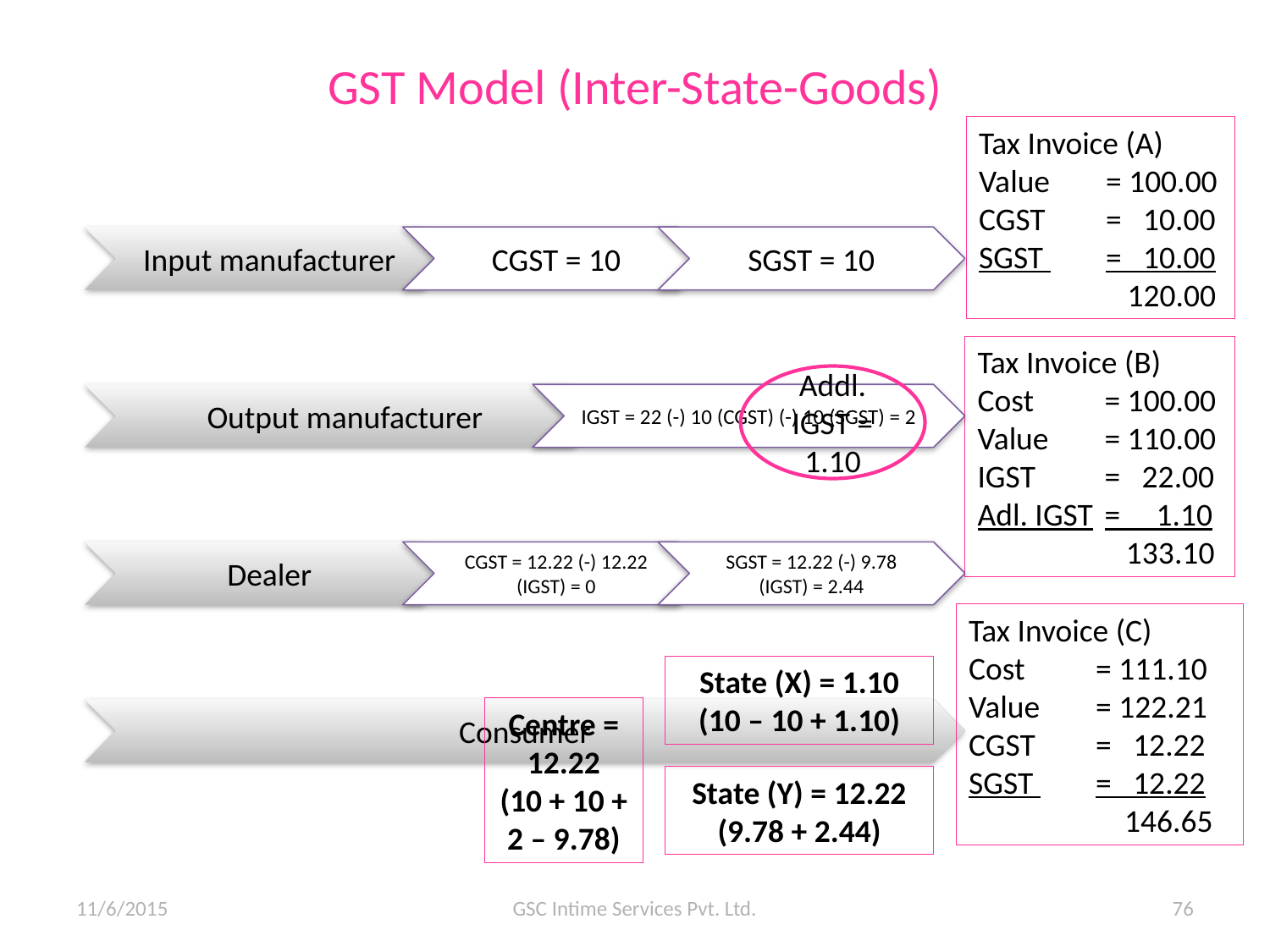

# GST Model (Inter-State-Goods)
Tax Invoice (A)
Value 	= 100.00
CGST 	=   10.00
SGST 	=   10.00
	   120.00
Input manufacturer
Dealer
Consumer
Output manufacturer
IGST = 22 (-) 10 (CGST) (-) 10 (SGST) = 2
CGST = 12.22 (-) 12.22 (IGST) = 0
SGST = 10
CGST = 10
SGST = 12.22 (-) 9.78 (IGST) = 2.44
Tax Invoice (B)
Cost  	= 100.00
Value 	= 110.00
IGST	=   22.00
Adl. IGST	=     1.10	   133.10
Addl. IGST = 1.10
Tax Invoice (C)
Cost  	= 111.10
Value 	= 122.21
CGST	=   12.22
SGST 	=   12.22
	    146.65
State (X) = 1.10
(10 – 10 + 1.10)
Centre = 12.22
(10 + 10 + 2 – 9.78)
State (Y) = 12.22
(9.78 + 2.44)
11/6/2015
GSC Intime Services Pvt. Ltd.
76